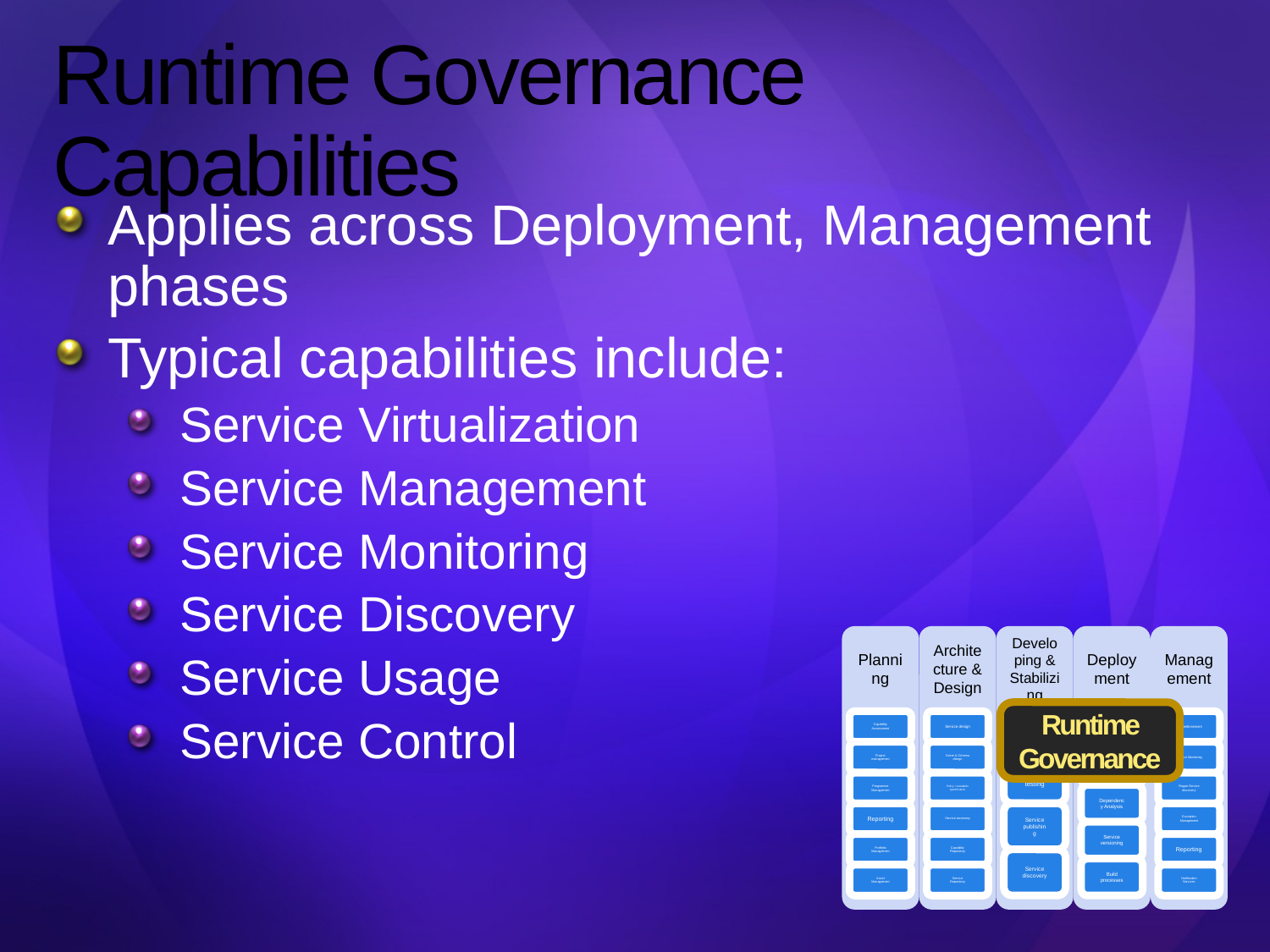

# Runtime Governance Capabilities
Applies across Deployment, Management phases
Typical capabilities include:
Service Virtualization
Service Management
Service Monitoring
Service Discovery
Service Usage
Service Control
Planning
Project management
Programme Management
Architecture & Design
Service design
Developing & Stabilizing
Service development
Deployment
Management
Reporting
Portfolio Management
Event & Schema design
Capability Assessment
Policy / standards specification
Service testing
Service publishing
Dependency Analysis
SLA enforcement
Service discovery
Service Monitoring
Rogue Service discovery
Exception Management
Service taxonomy
Reporting
Notification Services
Provisioning
Stage Management
Service versioning
Build processes
Asset Management
Capability Repository
Service Repository
Runtime Governance